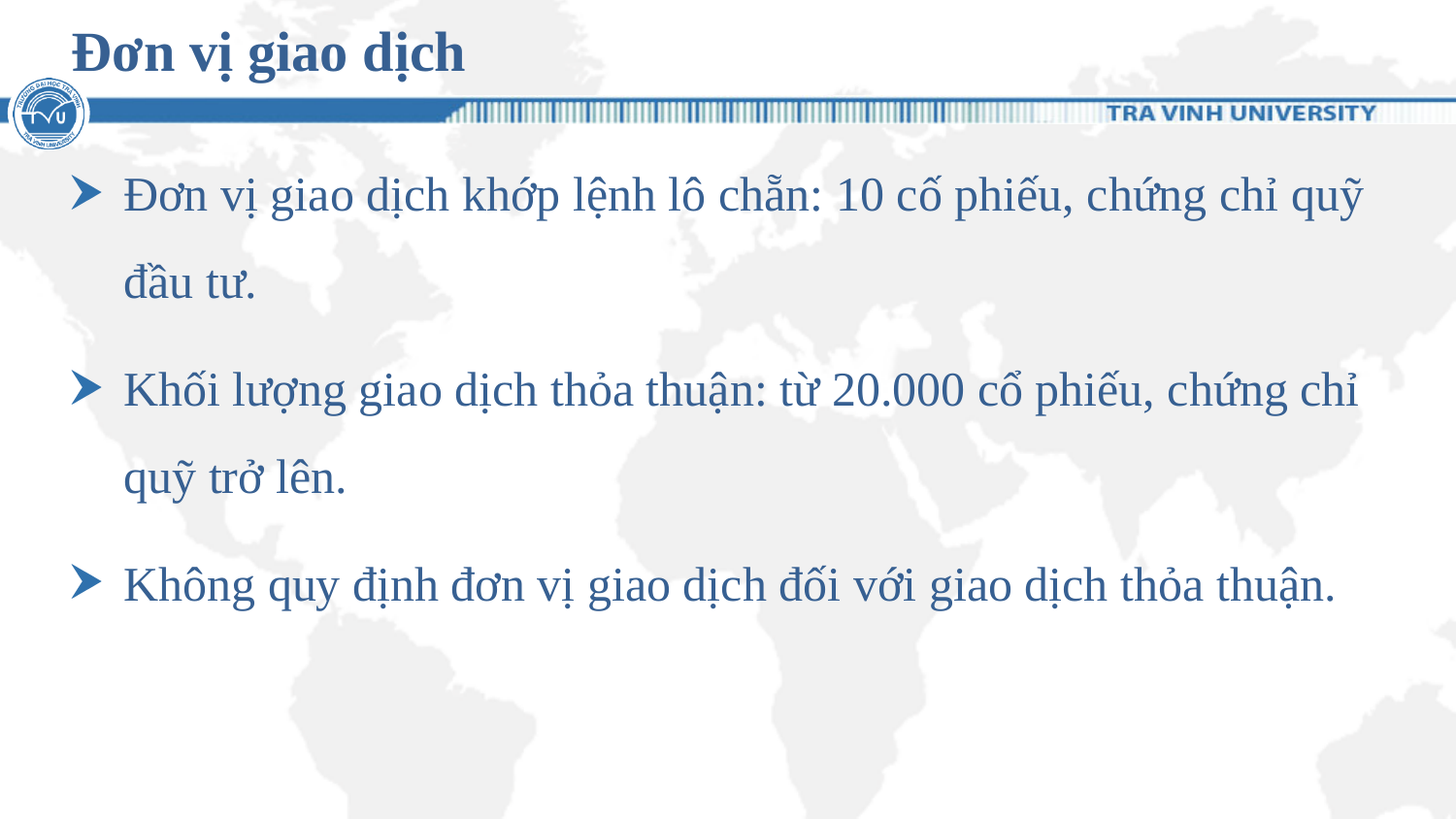

# Đơn vị giao dịch
Đơn vị giao dịch khớp lệnh lô chẵn: 10 cố phiếu, chứng chỉ quỹ đầu tư.
Khối lượng giao dịch thỏa thuận: từ 20.000 cổ phiếu, chứng chỉ quỹ trở lên.
Không quy định đơn vị giao dịch đối với giao dịch thỏa thuận.